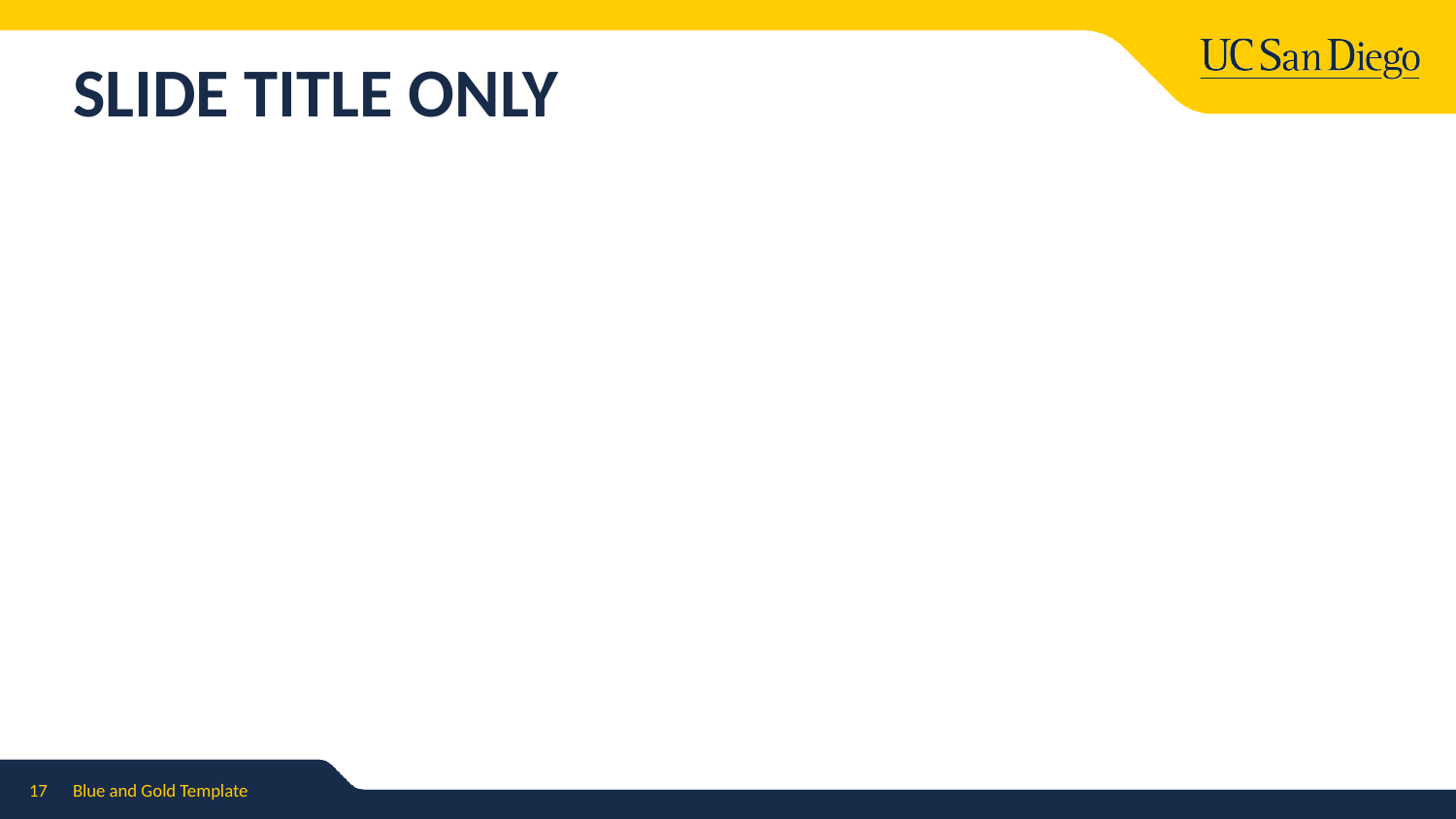

# SLIDE TITLE ONLY
17
Blue and Gold Template